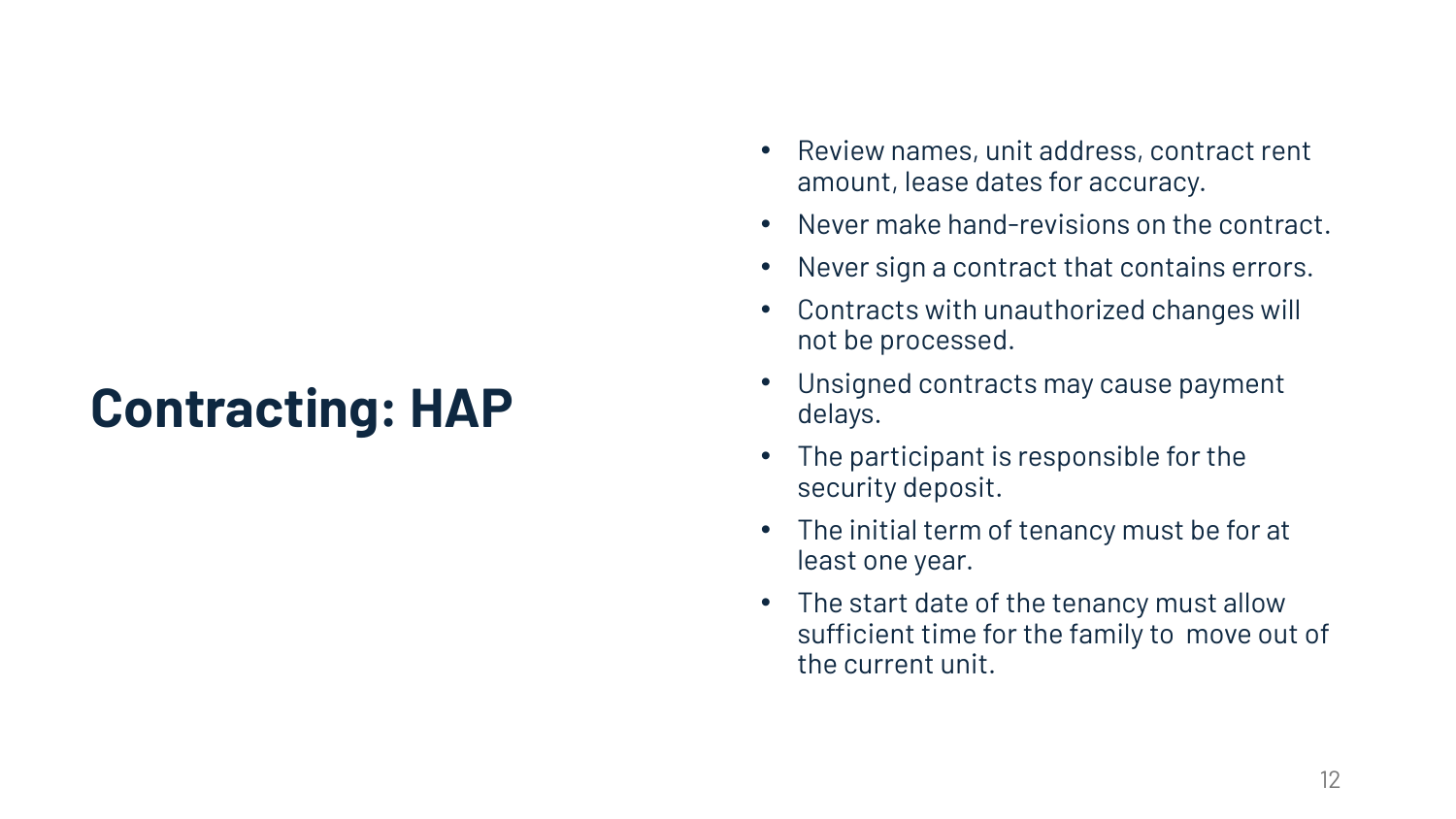

Review names, unit address, contract rent amount, lease dates for accuracy.
Never make hand-revisions on the contract.
Never sign a contract that contains errors.
Contracts with unauthorized changes will not be processed.
Unsigned contracts may cause payment delays.
The participant is responsible for the security deposit.
The initial term of tenancy must be for at least one year.
The start date of the tenancy must allow sufficient time for the family to  move out of the current unit.
Contracting: HAP
12